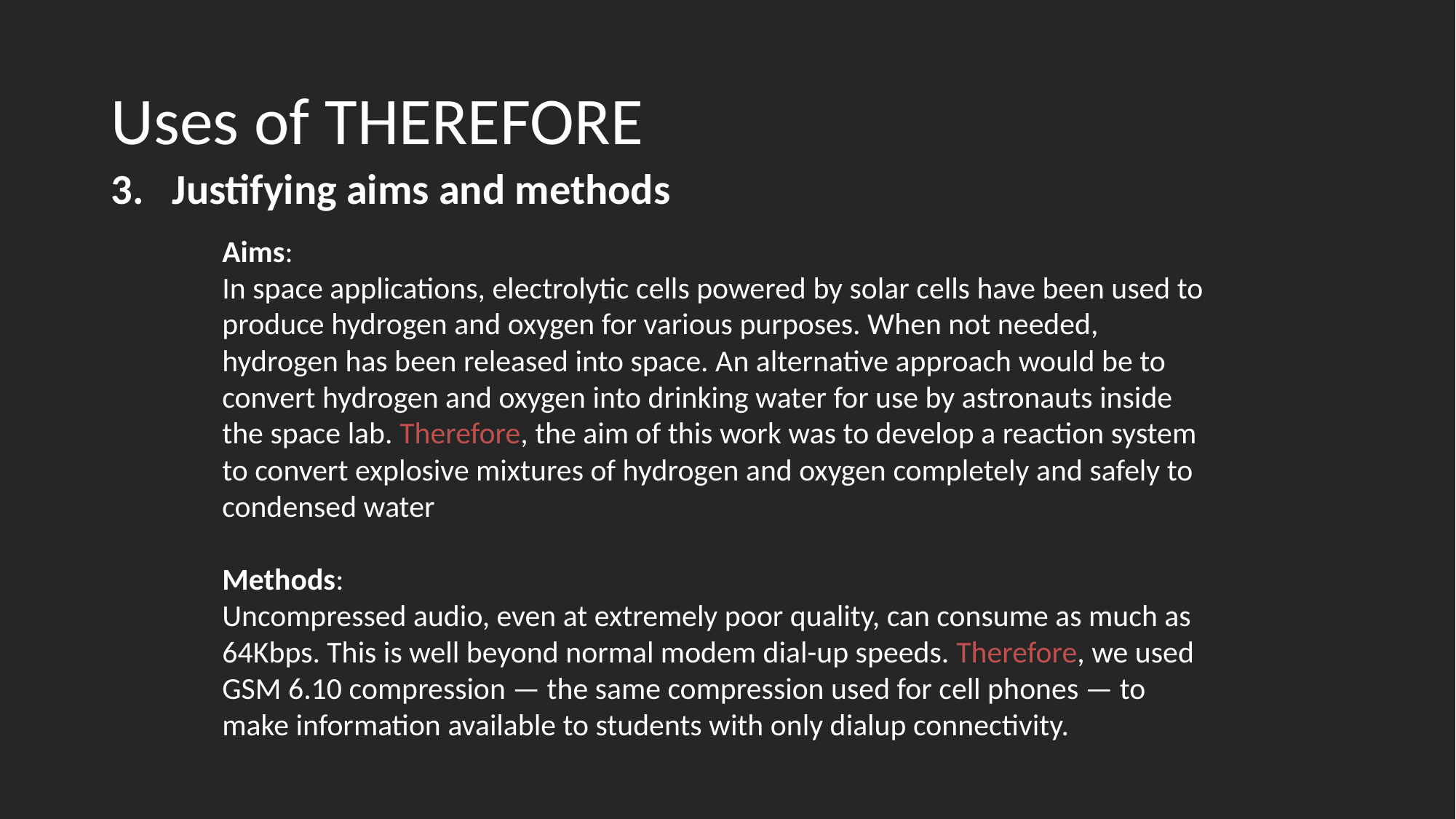

# Uses of THEREFORE
Justifying aims and methods
Aims:
In space applications, electrolytic cells powered by solar cells have been used to produce hydrogen and oxygen for various purposes. When not needed, hydrogen has been released into space. An alternative approach would be to convert hydrogen and oxygen into drinking water for use by astronauts inside the space lab. Therefore, the aim of this work was to develop a reaction system to convert explosive mixtures of hydrogen and oxygen completely and safely to condensed water

Methods:
Uncompressed audio, even at extremely poor quality, can consume as much as 64Kbps. This is well beyond normal modem dial-up speeds. Therefore, we used GSM 6.10 compression — the same compression used for cell phones — to make information available to students with only dialup connectivity.